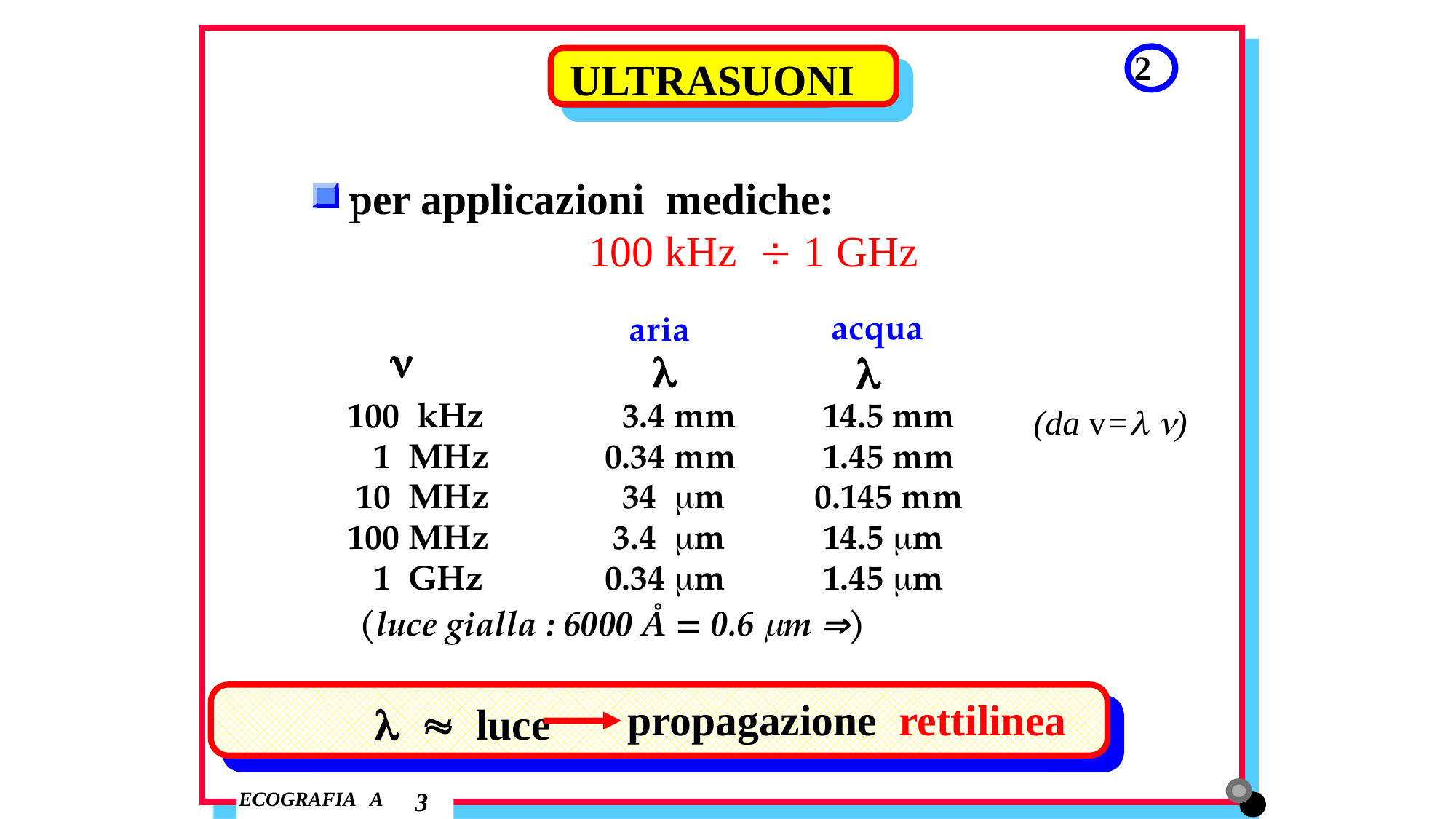

2

ULTRASUONI
per applicazioni  mediche:
                      100 kHz  ÷ 1 GHz

acqua
aria
ν
λ
λ
100  kHz
   1  MHz
 10  MHz
100 MHz
   1  GHz
  3.4 mm
0.34 mm
  34  μm
 3.4  μm
0.34 μm
 14.5 mm
 1.45 mm
0.145 mm
 14.5 μm
 1.45 μm
(da v=λ ν)
(luce gialla : 6000 Å = 0.6 μm ⇒)

propagazione  rettilinea
λ ≈ luce

3
ECOGRAFIA   A